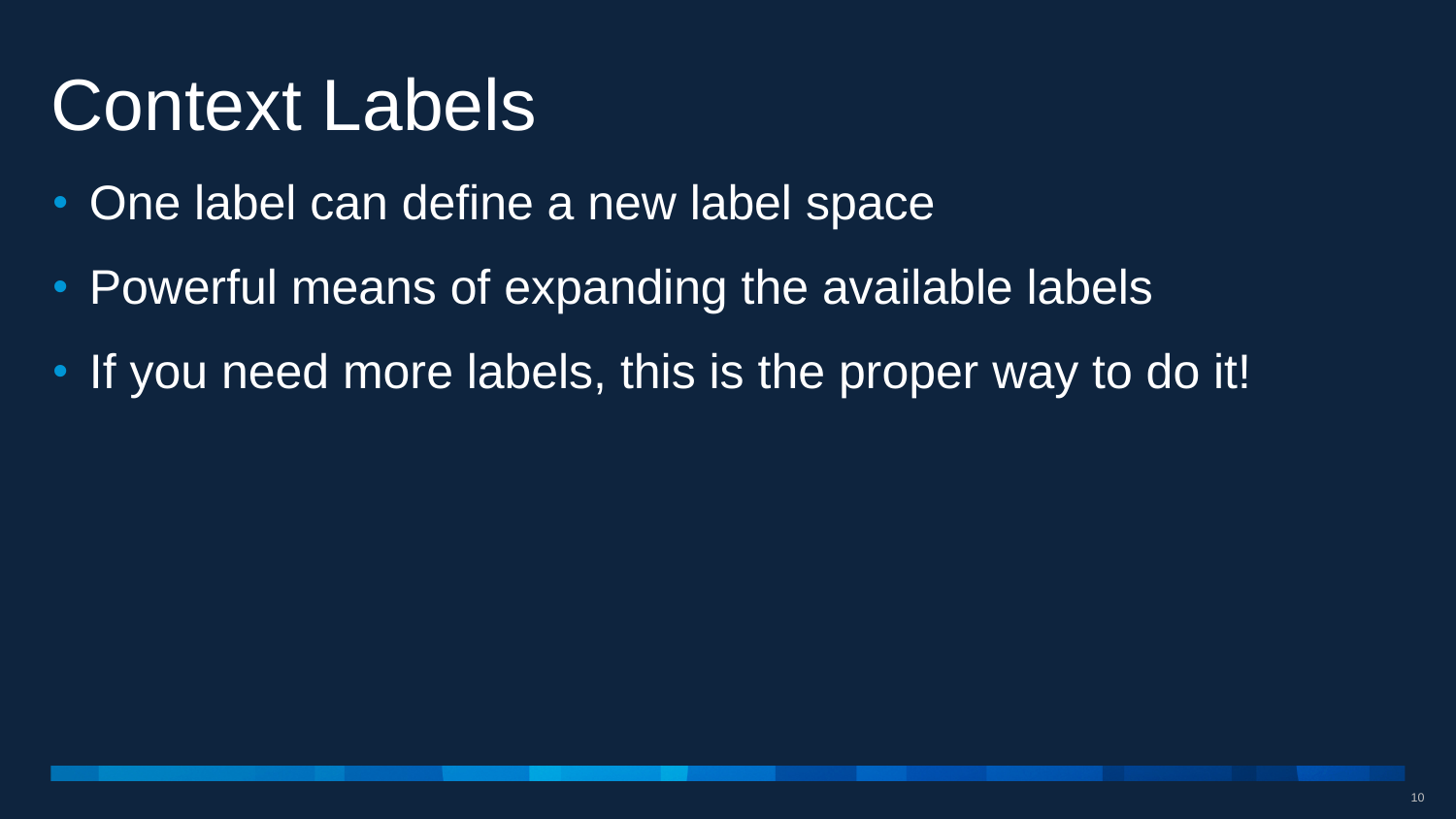

# Context Labels
One label can define a new label space
Powerful means of expanding the available labels
If you need more labels, this is the proper way to do it!